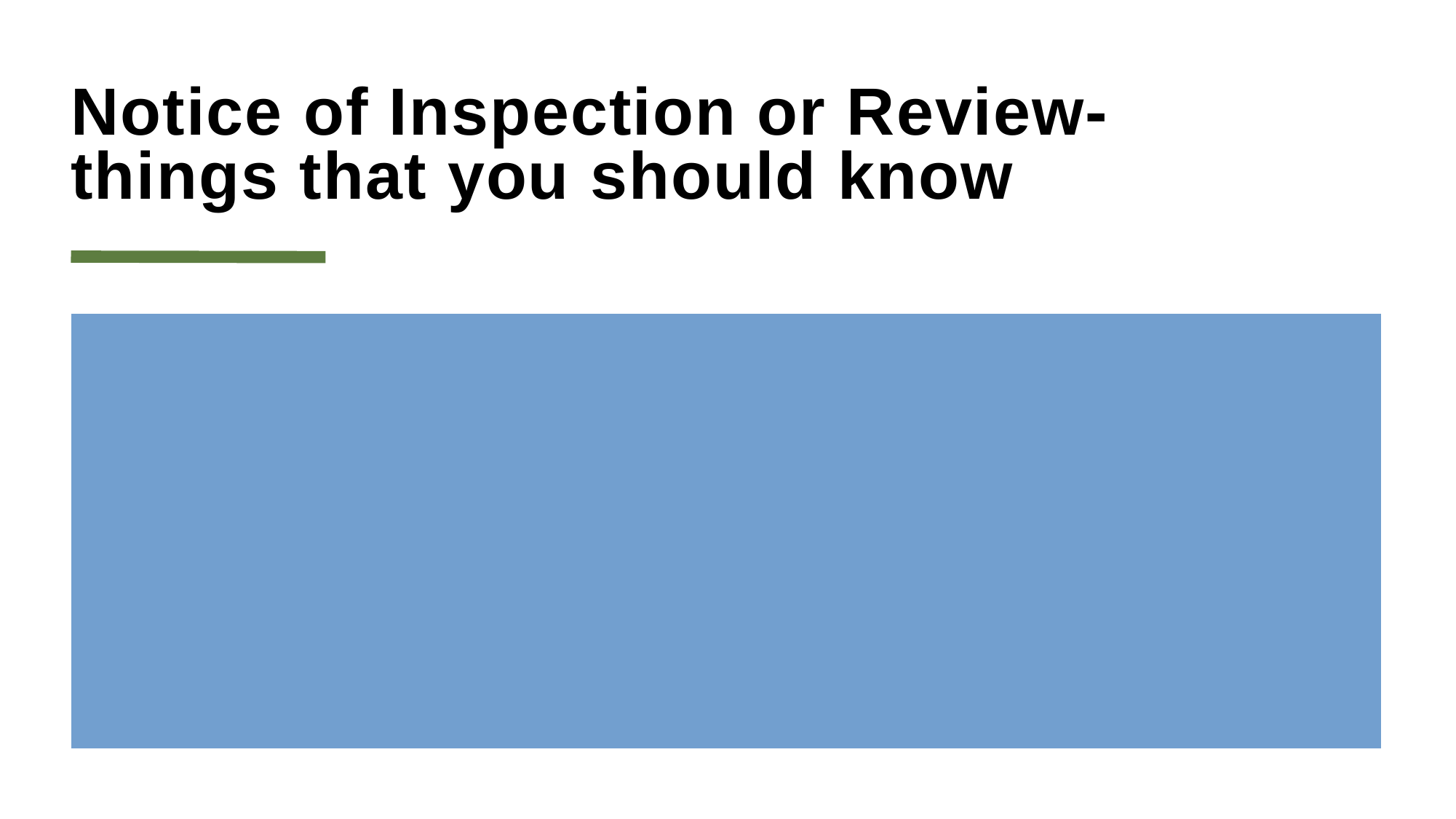

# Notice of Inspection or Review- things that you should know
The due date for the materials is typically between 2 and 4 weeks of the date the notice was sent.
The materials should be sent electronically directly to ProgramReview@oge.gov.
Contact us early if you prefer to submit the materials via an external application.
Contact us early if you need an extension to submit the materials.